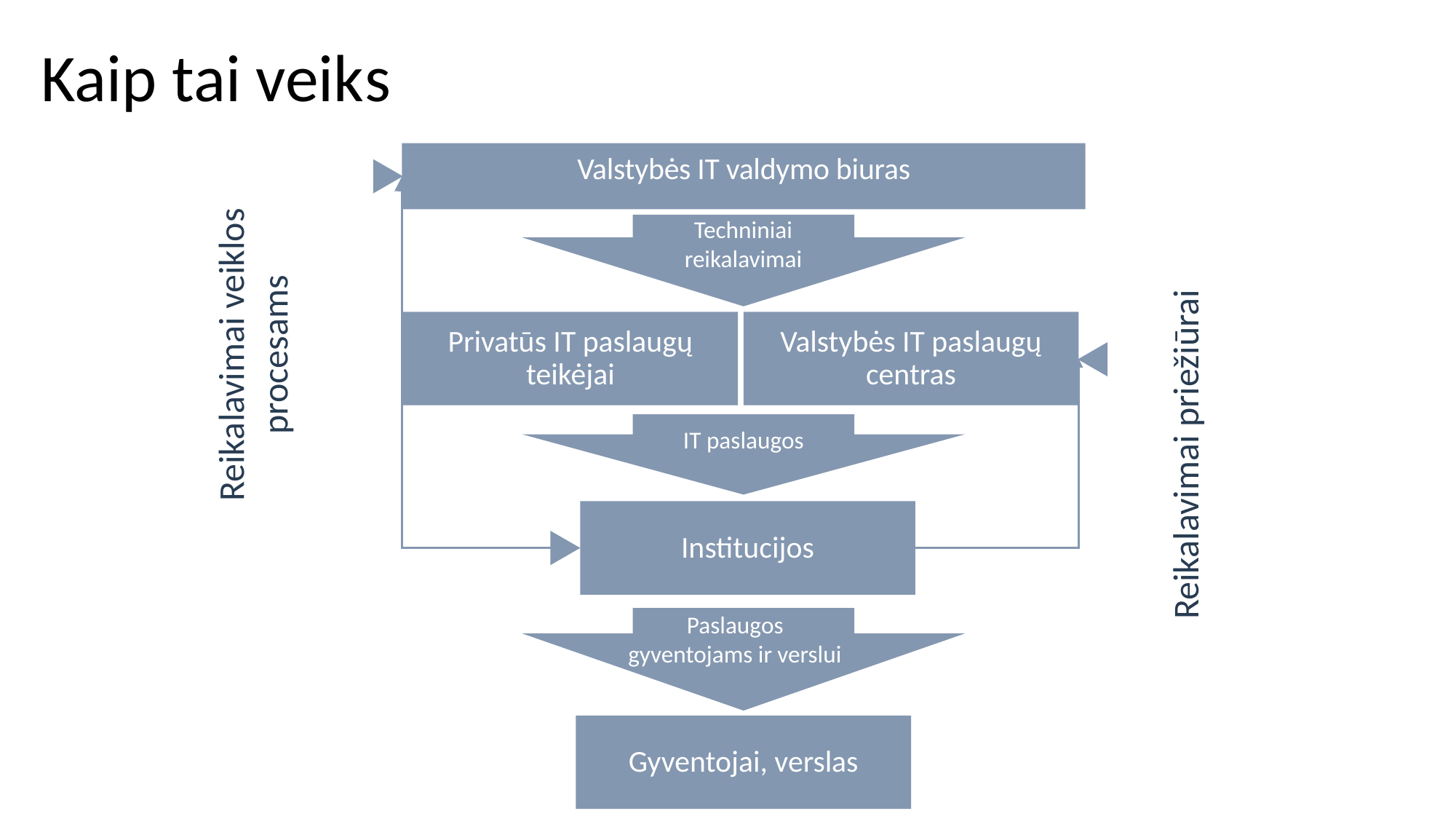

Kaip tai veiks
Techniniai reikalavimai
Valstybės IT valdymo biuras

IT paslaugos
Reikalavimai veiklos procesams
Privatūs IT paslaugų teikėjai
Valstybės IT paslaugų centras

Reikalavimai priežiūrai
Institucijos

Paslaugos gyventojams ir verslui

Gyventojai, verslas